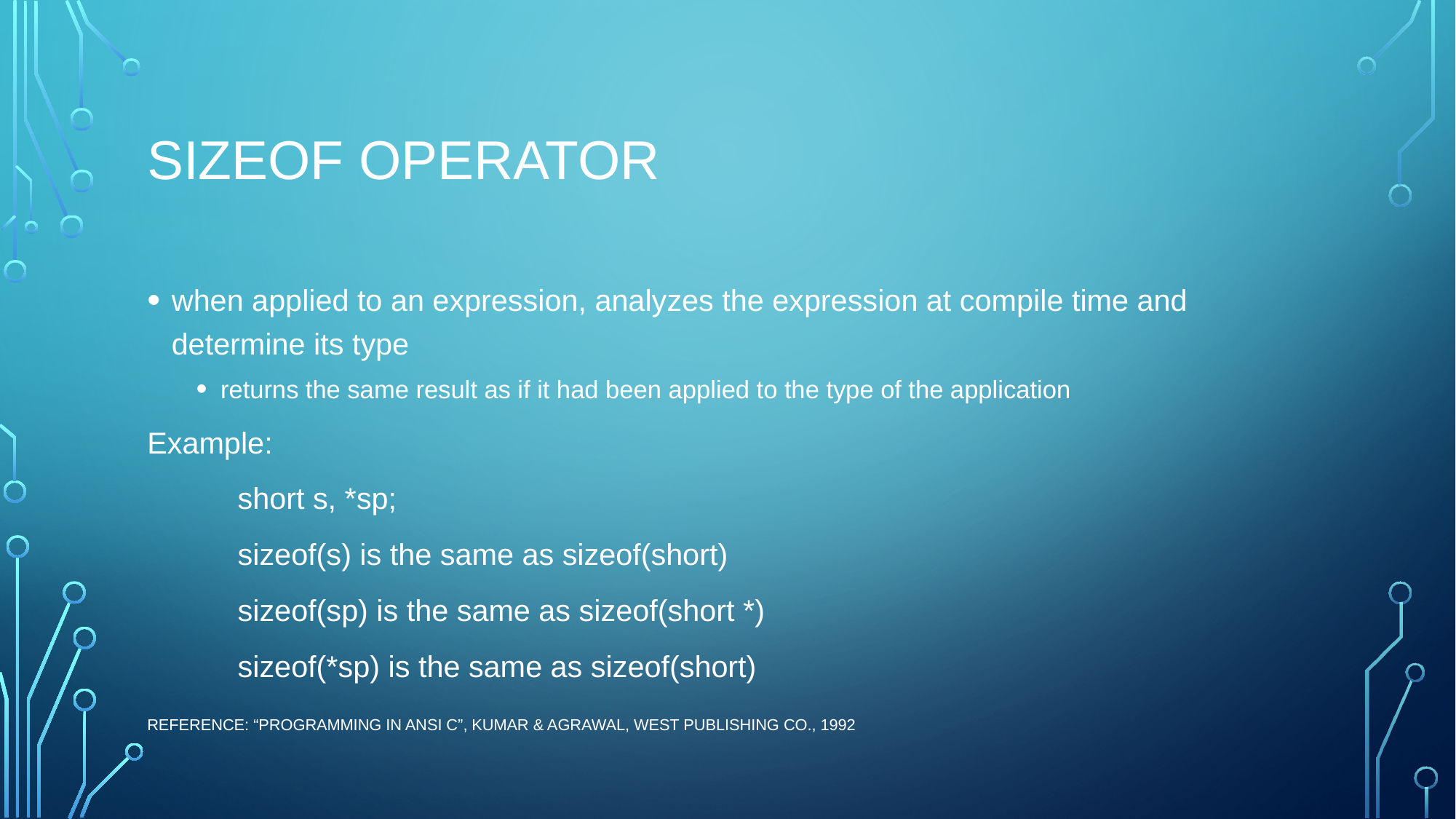

# sızeof operator
when applied to an expression, analyzes the expression at compile time and determine its type
returns the same result as if it had been applied to the type of the application
Example:
	short s, *sp;
	sizeof(s) is the same as sizeof(short)
	sizeof(sp) is the same as sizeof(short *)
	sizeof(*sp) is the same as sizeof(short)

Reference: “Programming in ANSI C”, Kumar & Agrawal, West Publishing Co., 1992